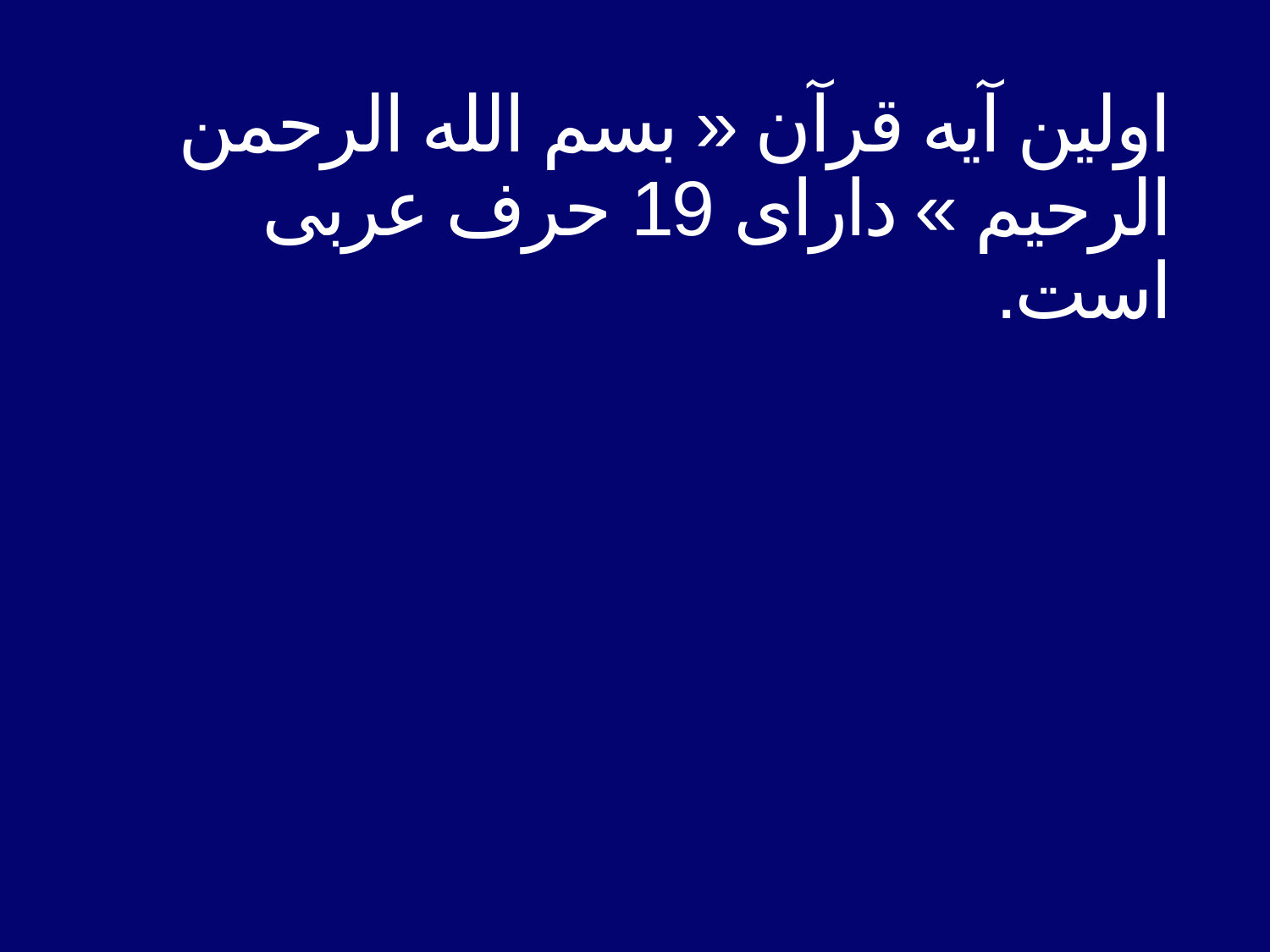

# اولین آیه قرآن « بسم الله الرحمن الرحیم » دارای 19 حرف عربی است.